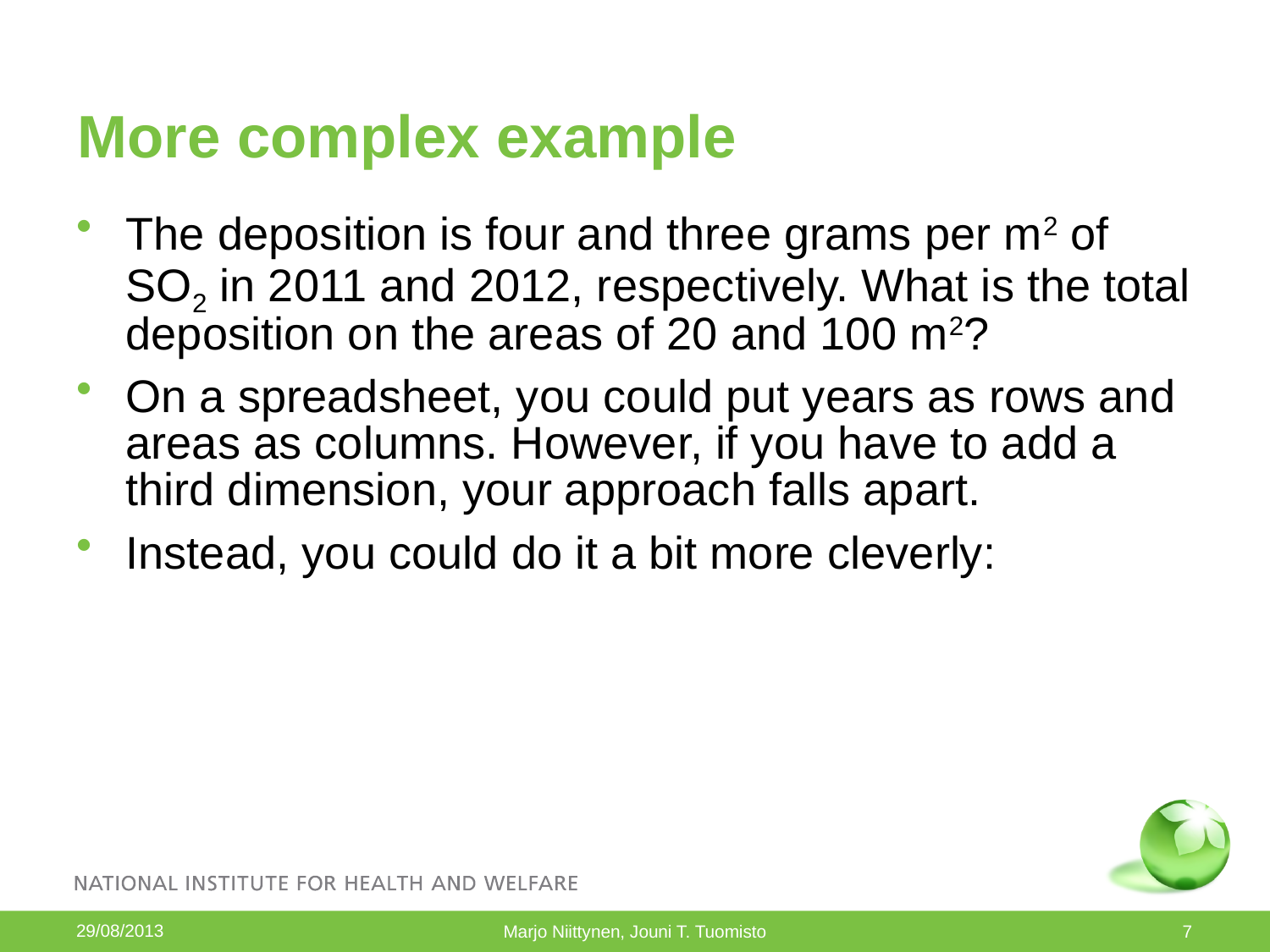

# More complex example
The deposition is four and three grams per m2 of SO2 in 2011 and 2012, respectively. What is the total deposition on the areas of 20 and 100 m2?
On a spreadsheet, you could put years as rows and areas as columns. However, if you have to add a third dimension, your approach falls apart.
Instead, you could do it a bit more cleverly:
29/08/2013
Marjo Niittynen, Jouni T. Tuomisto
7